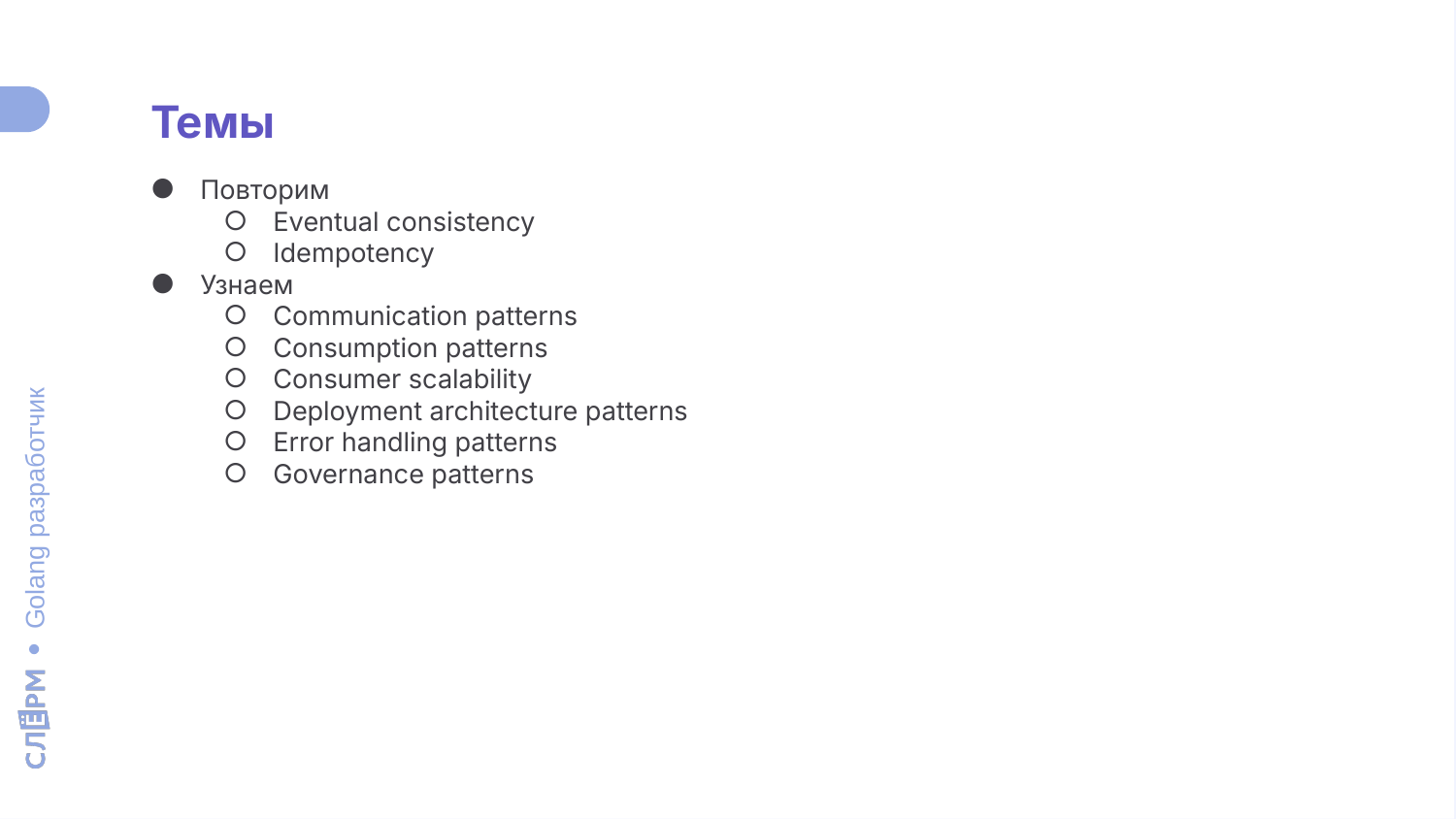

Темы

Повторим
Eventual consistency
Idempotency
Узнаем
Communication patterns
Consumption patterns
Consumer scalability
Deployment architecture patterns
Error handling patterns
Governance patterns